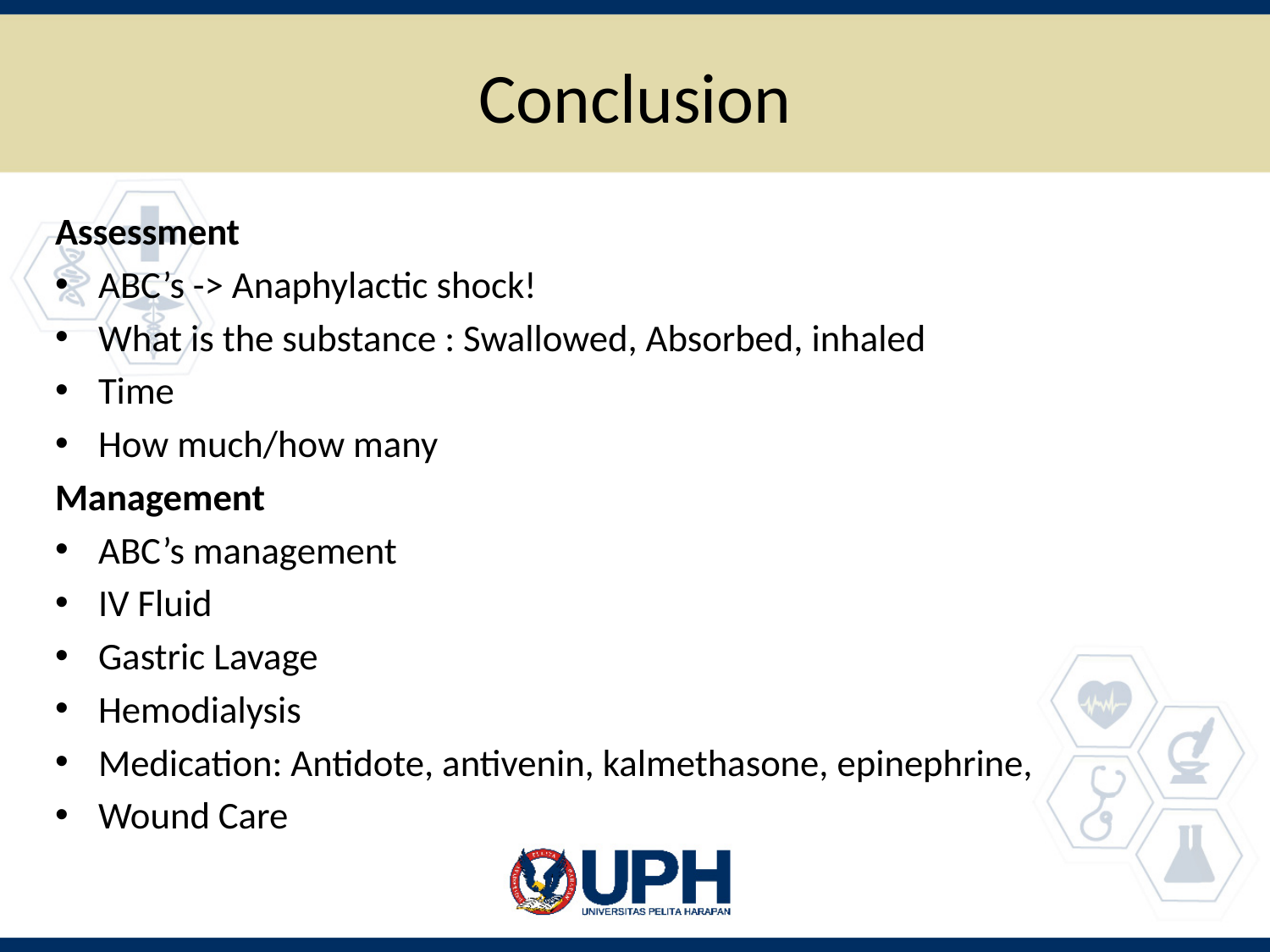

# Conclusion
Assessment
ABC’s -> Anaphylactic shock!
What is the substance : Swallowed, Absorbed, inhaled
Time
How much/how many
Management
ABC’s management
IV Fluid
Gastric Lavage
Hemodialysis
Medication: Antidote, antivenin, kalmethasone, epinephrine,
Wound Care